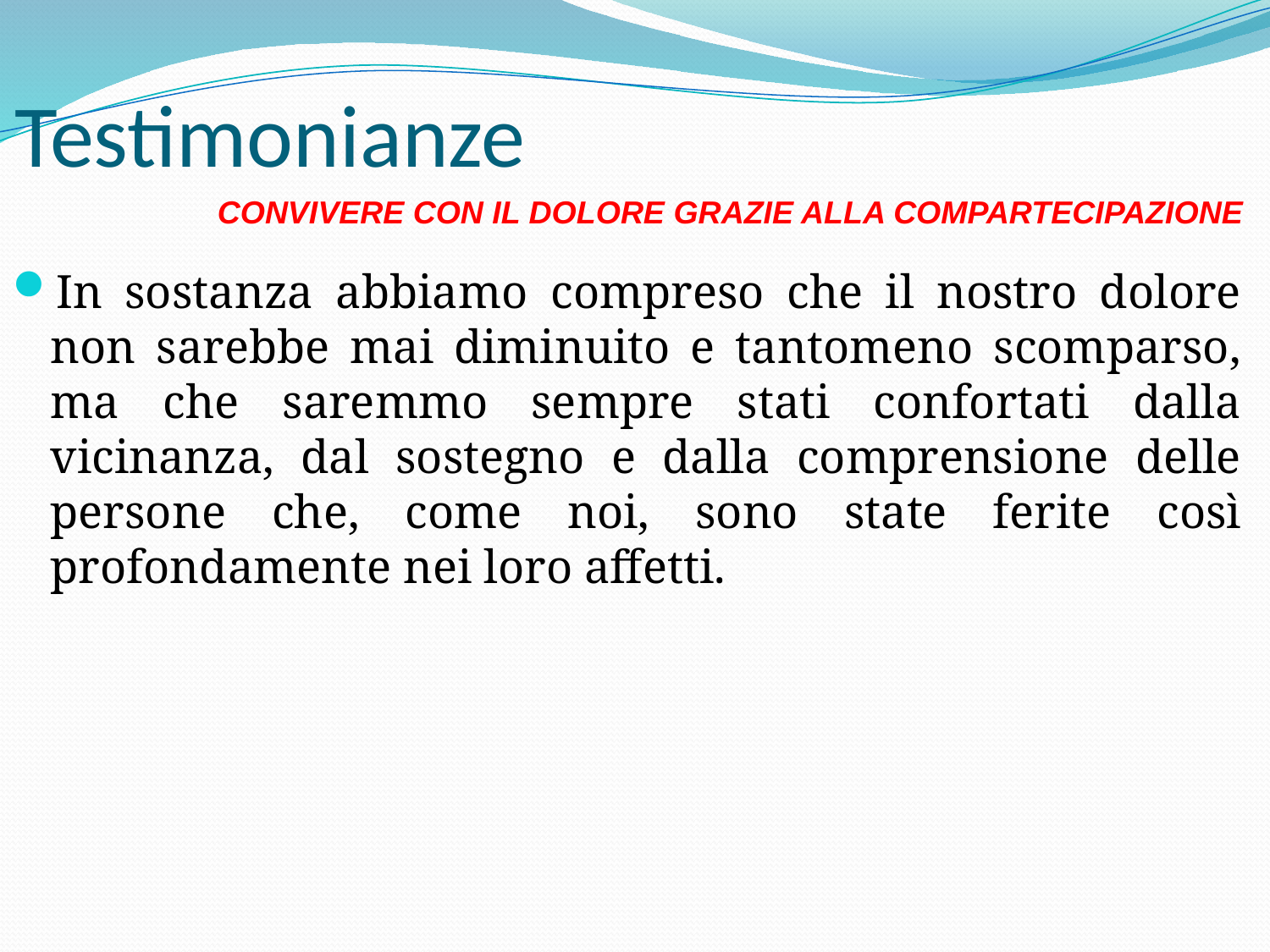

# Testimonianze
CONVIVERE CON IL DOLORE GRAZIE ALLA COMPARTECIPAZIONE
In sostanza abbiamo compreso che il nostro dolore non sarebbe mai diminuito e tantomeno scomparso, ma che saremmo sempre stati confortati dalla vicinanza, dal sostegno e dalla comprensione delle persone che, come noi, sono state ferite così profondamente nei loro affetti.